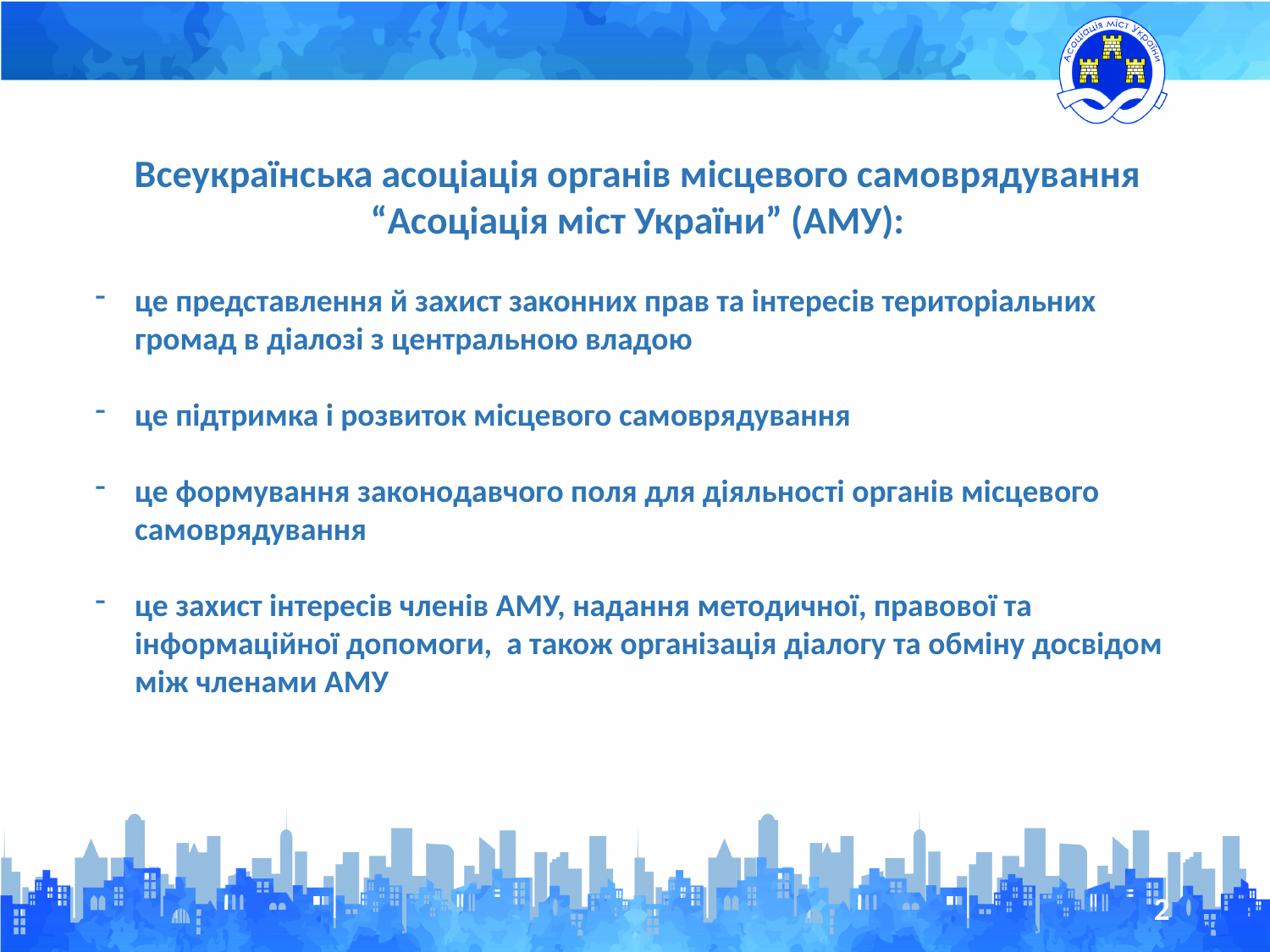

Всеукраїнська асоціація органів місцевого самоврядування
“Асоціація міст України” (АМУ):

це представлення й захист законних прав та інтересів територіальних громад в діалозі з центральною владою

це підтримка і розвиток місцевого самоврядування

це формування законодавчого поля для діяльності органів місцевого самоврядування

це захист інтересів членів АМУ, надання методичної, правової та інформаційної допомоги,  а також організація діалогу та обміну досвідом між членами АМУ
2